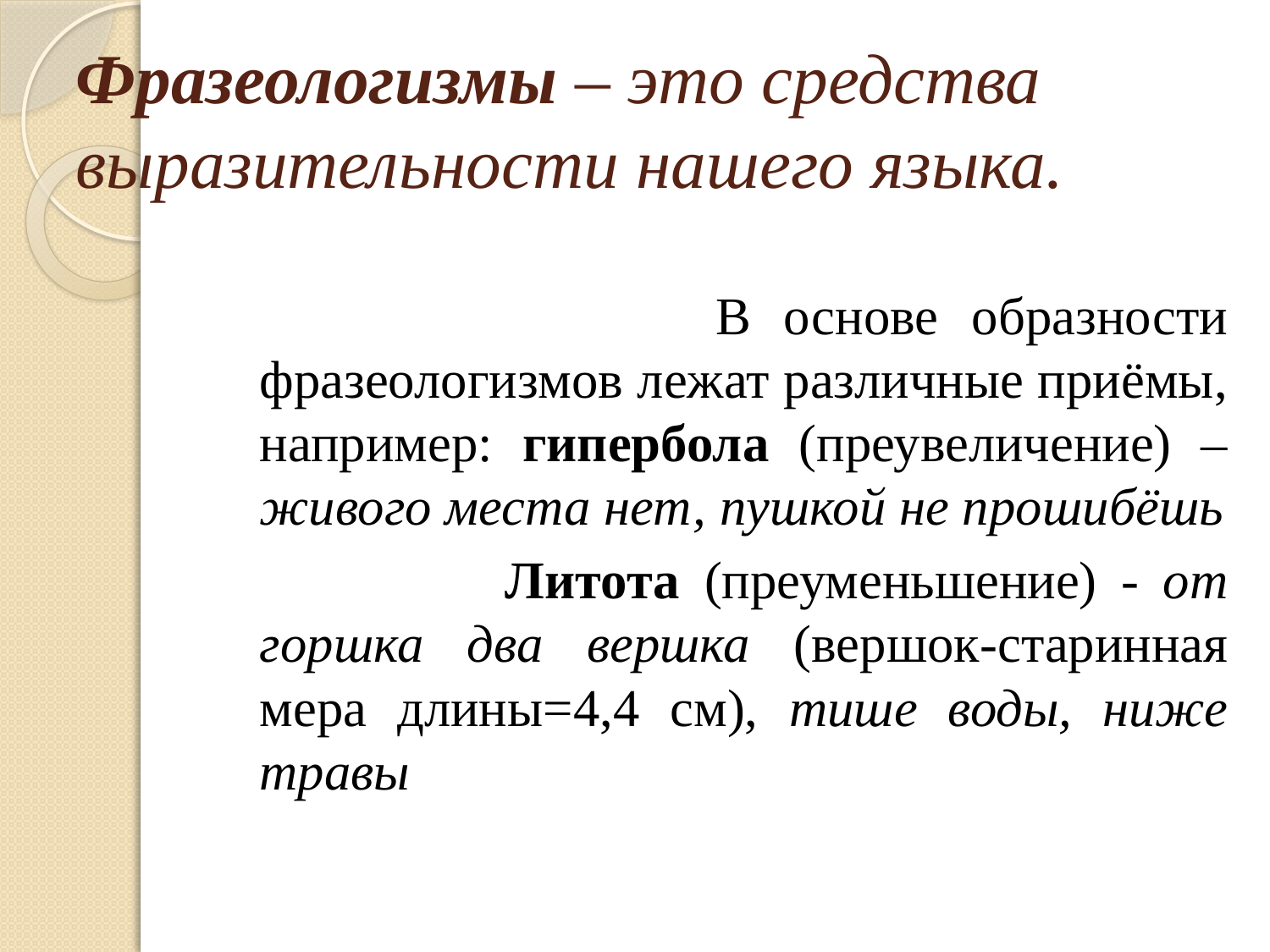

# Фразеологизмы – это средства выразительности нашего языка.

              В основе образности фразеологизмов лежат различные приёмы, например: гипербола (преувеличение) – живого места нет, пушкой не прошибёшь
            Литота (преуменьшение) - от горшка два вершка (вершок-старинная мера длины=4,4 см), тише воды, ниже травы